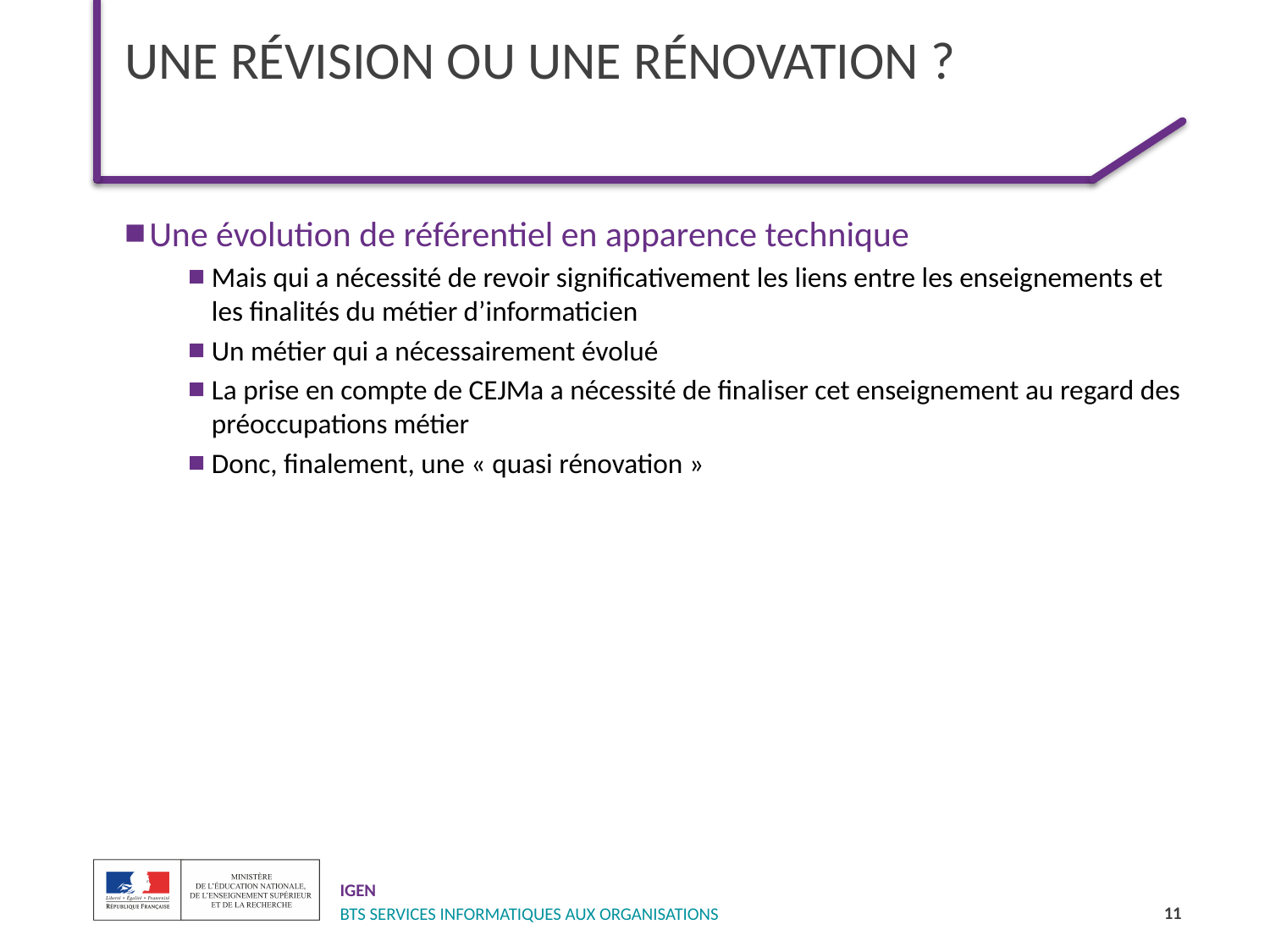

# Une révision ou une rénovation ?
Une évolution de référentiel en apparence technique
Mais qui a nécessité de revoir significativement les liens entre les enseignements et les finalités du métier d’informaticien
Un métier qui a nécessairement évolué
La prise en compte de CEJMa a nécessité de finaliser cet enseignement au regard des préoccupations métier
Donc, finalement, une « quasi rénovation »

11